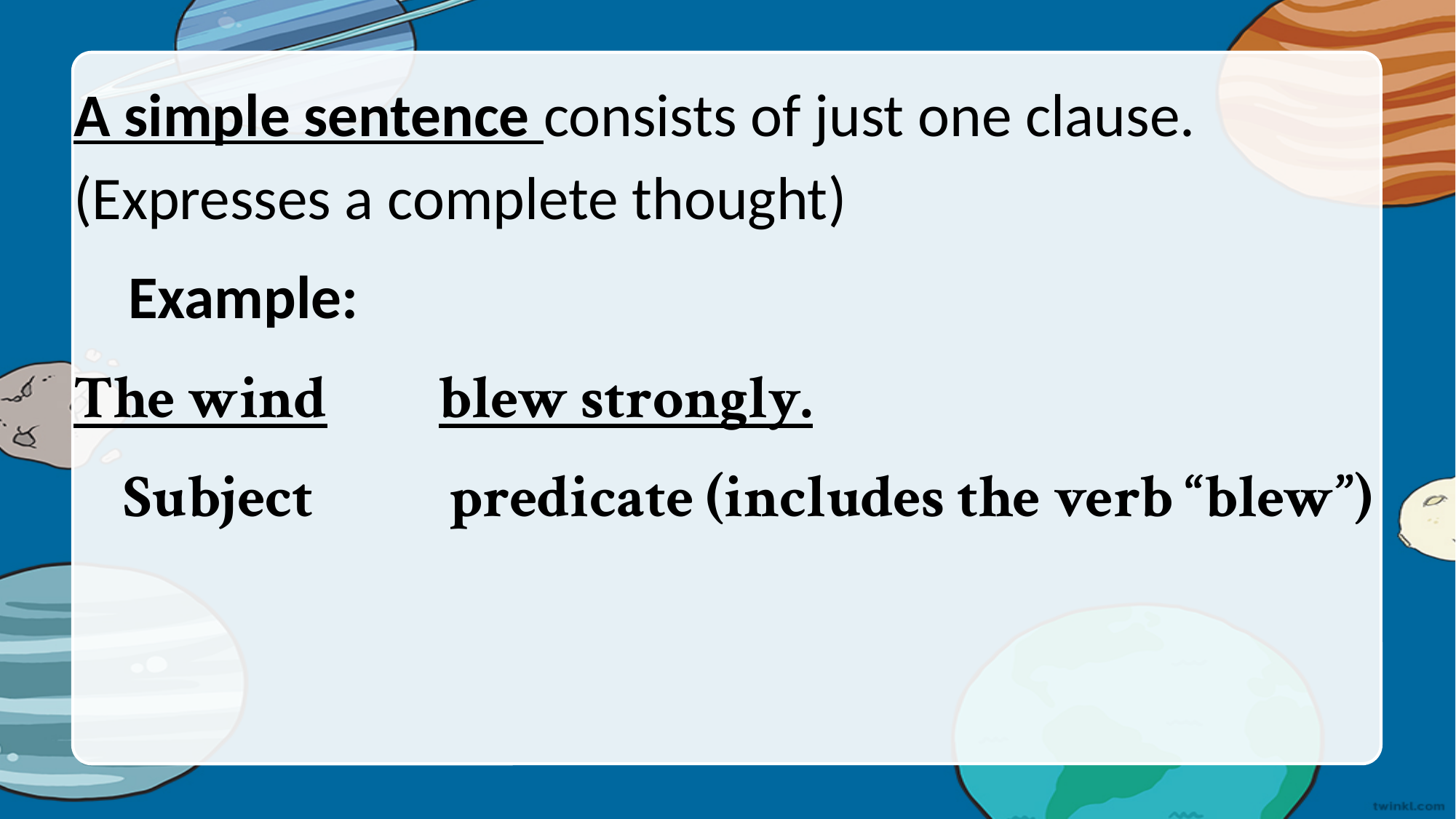

A simple sentence consists of just one clause. (Expresses a complete thought)
Example:
The wind         blew strongly.
    Subject           predicate (includes the verb “blew”)